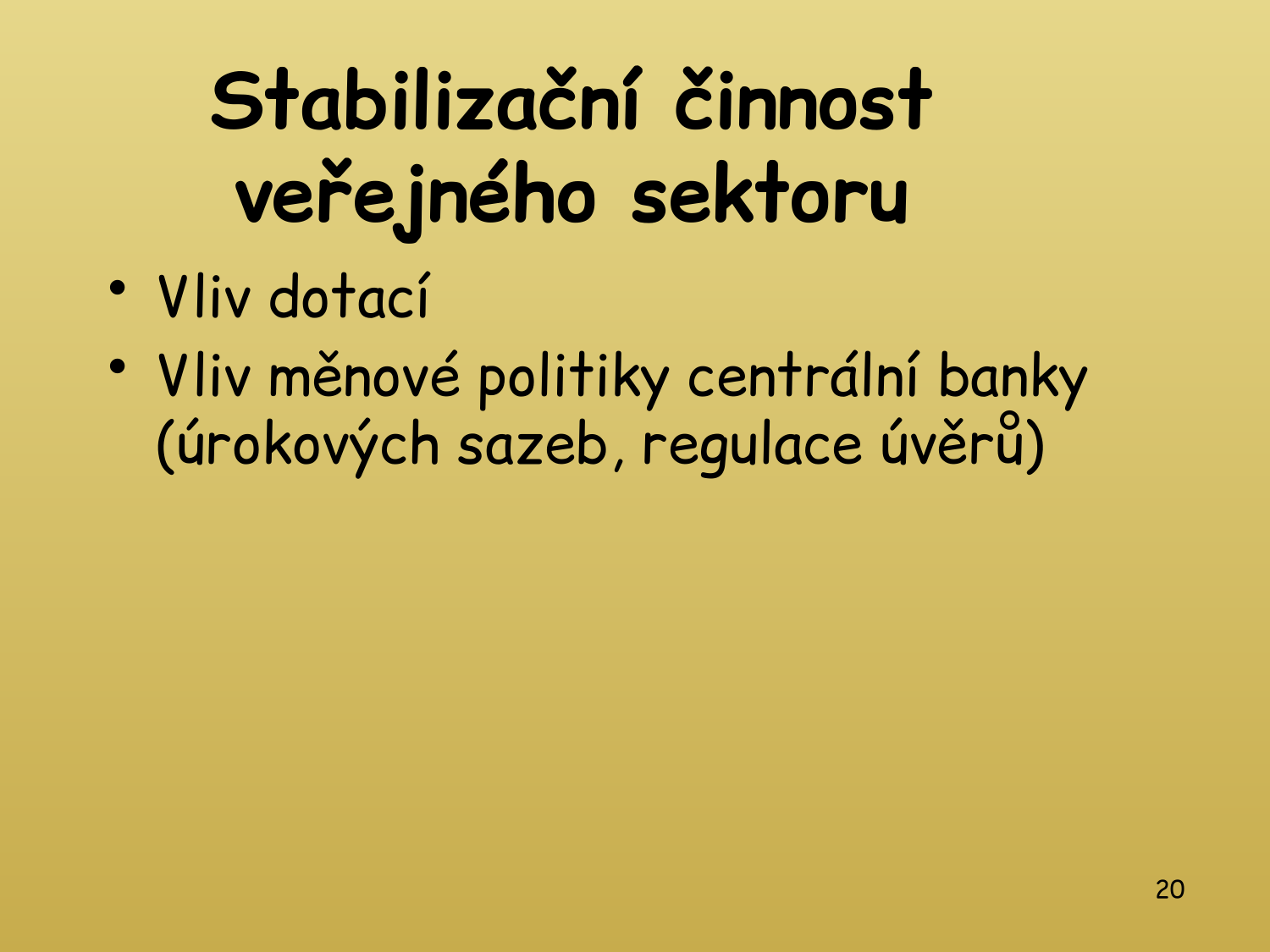

# Stabilizační činnost veřejného sektoru
Vliv dotací
Vliv měnové politiky centrální banky (úrokových sazeb, regulace úvěrů)

20